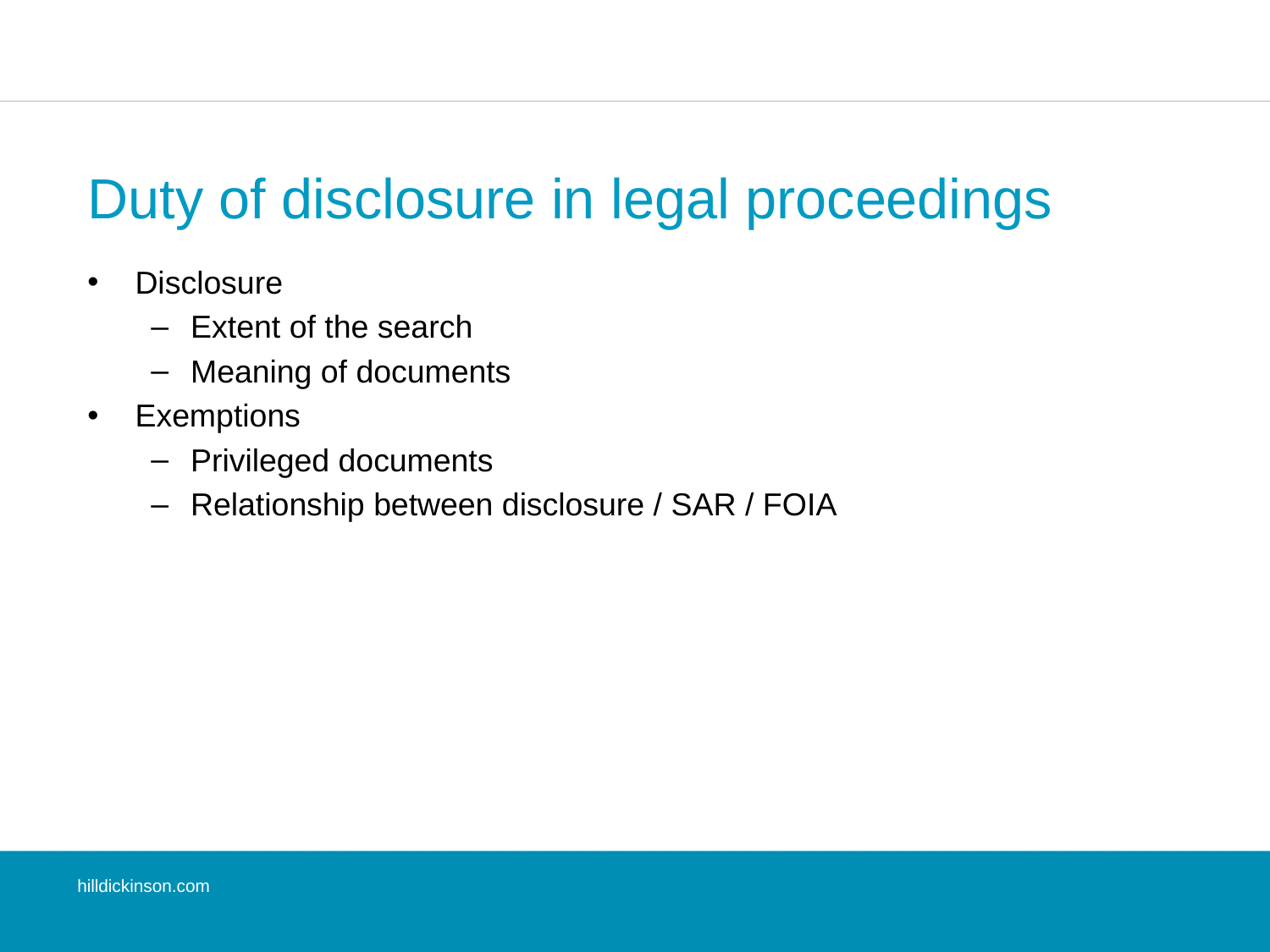

# Duty of disclosure in legal proceedings
Disclosure
Extent of the search
Meaning of documents
Exemptions
Privileged documents
Relationship between disclosure / SAR / FOIA